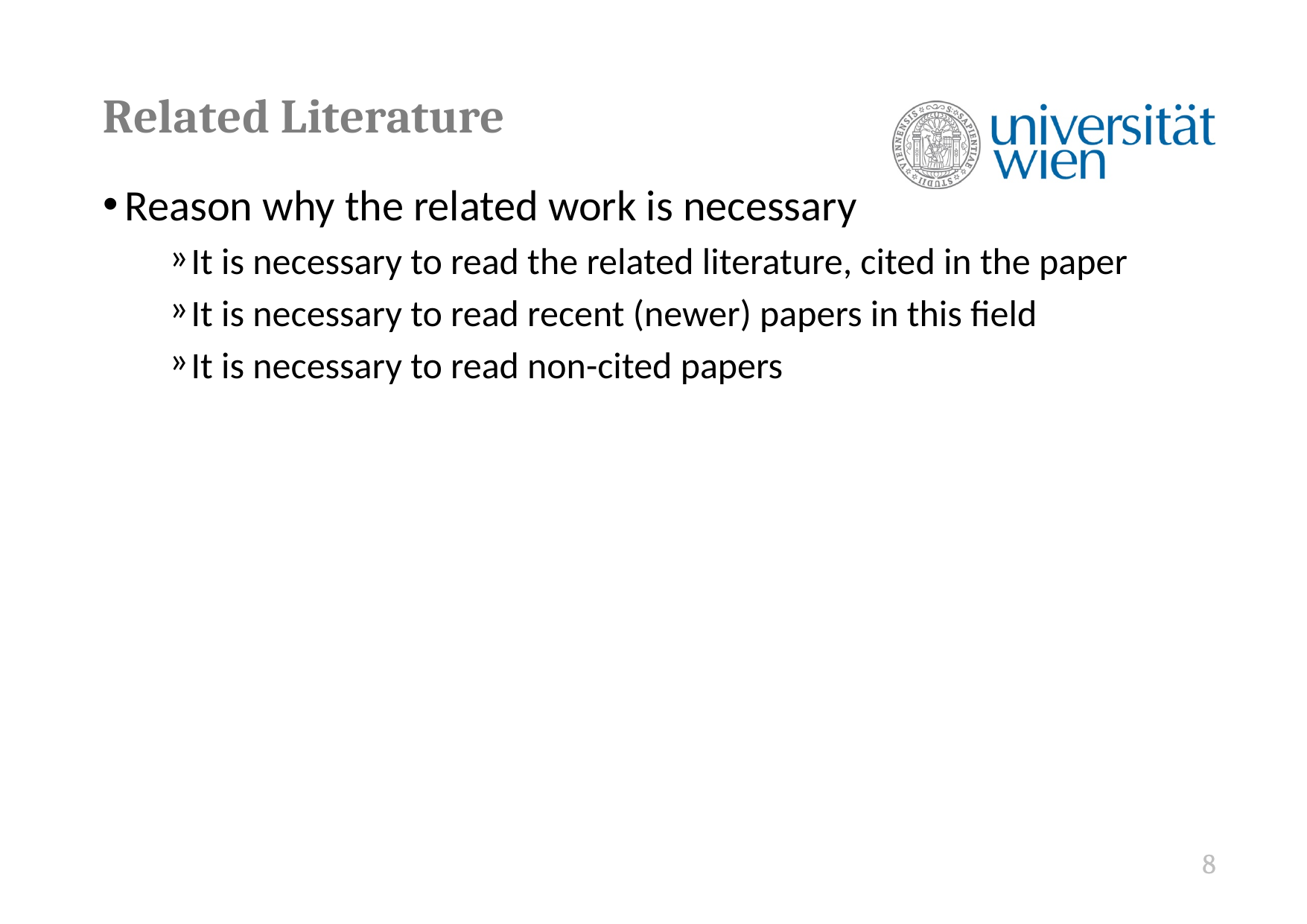

# Related Literature
Reason why the related work is necessary
It is necessary to read the related literature, cited in the paper
It is necessary to read recent (newer) papers in this field
It is necessary to read non-cited papers